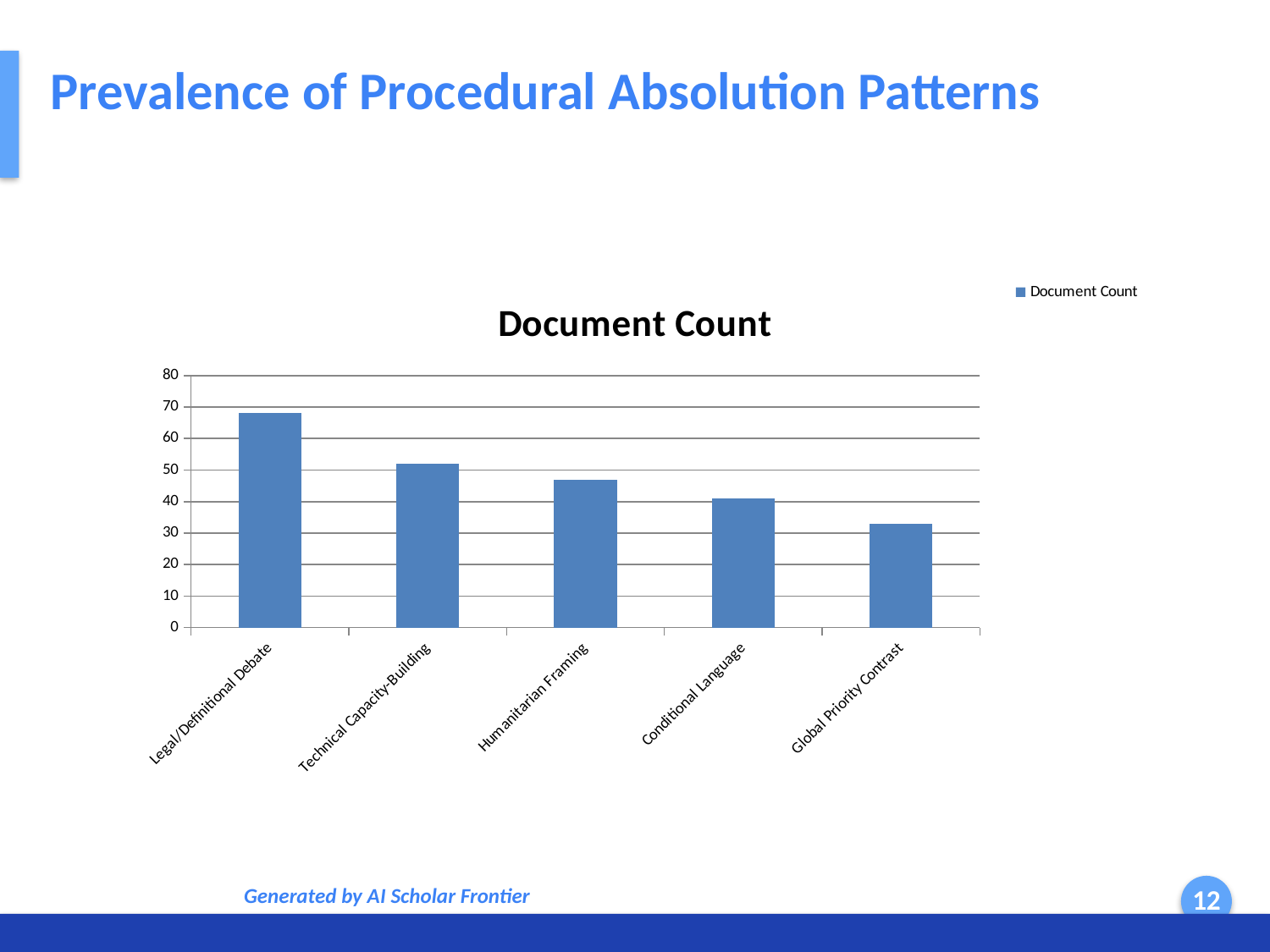

Prevalence of Procedural Absolution Patterns

### Chart

| Category | Document Count |
|---|---|
| Legal/Definitional Debate | 68.0 |
| Technical Capacity-Building | 52.0 |
| Humanitarian Framing | 47.0 |
| Conditional Language | 41.0 |
| Global Priority Contrast | 33.0 |
Generated by AI Scholar Frontier

12